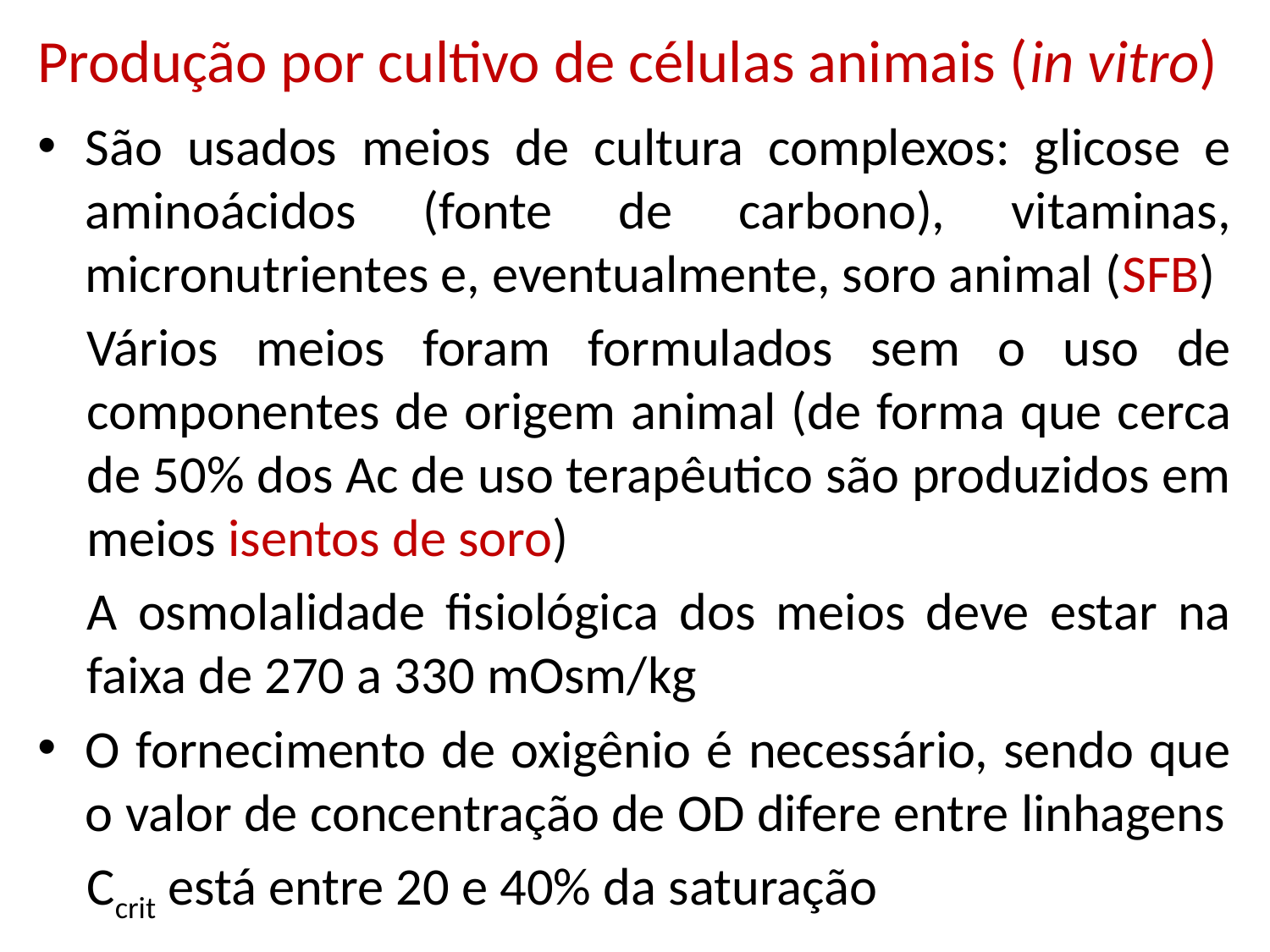

Produção por cultivo de células animais (in vitro)
São usados meios de cultura complexos: glicose e aminoácidos (fonte de carbono), vitaminas, micronutrientes e, eventualmente, soro animal (SFB)
Vários meios foram formulados sem o uso de componentes de origem animal (de forma que cerca de 50% dos Ac de uso terapêutico são produzidos em meios isentos de soro)
A osmolalidade fisiológica dos meios deve estar na faixa de 270 a 330 mOsm/kg
O fornecimento de oxigênio é necessário, sendo que o valor de concentração de OD difere entre linhagens
Ccrit está entre 20 e 40% da saturação